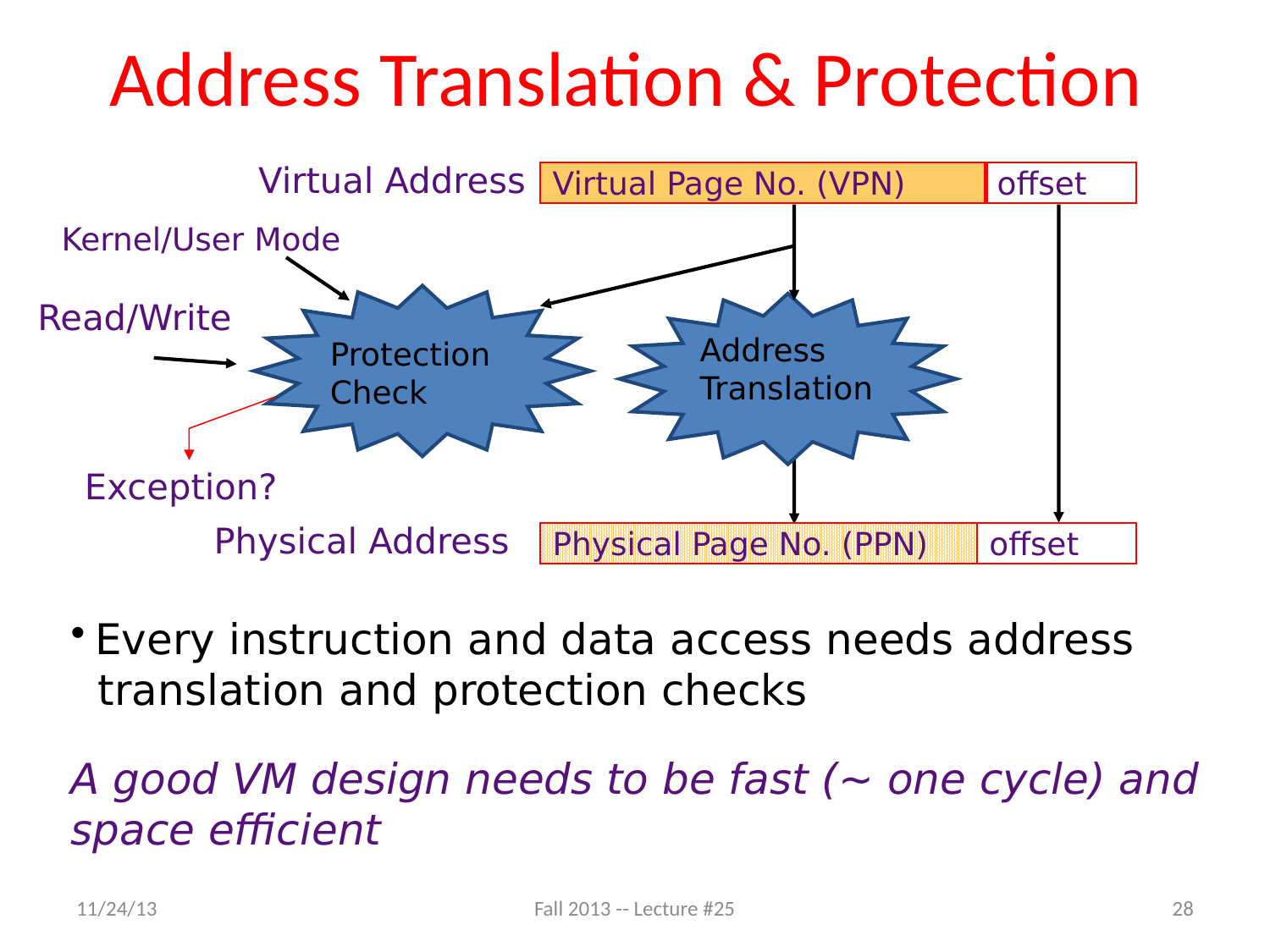

# Address Translation & Protection
Virtual Address
Virtual Page No. (VPN)
offset

Kernel/User Mode

Read/Write

Address
Translation
Protection
Check

Exception?
Physical Address
Physical Page No. (PPN)
offset
 Every instruction and data access needs address
  translation and protection checks

A good VM design needs to be fast (~ one cycle) and space efficient
11/24/13
Fall 2013 -- Lecture #25
28